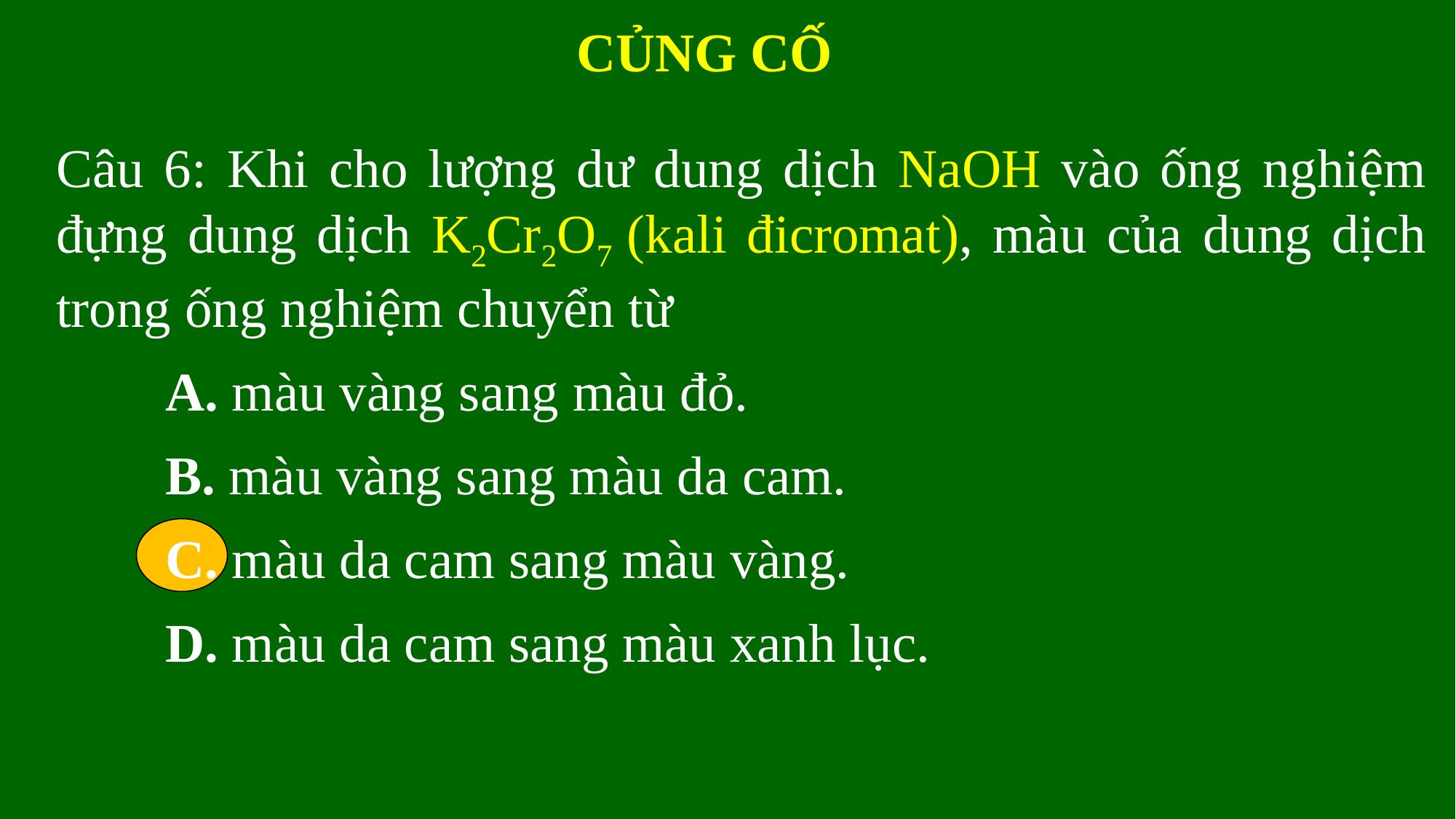

# CỦNG CỐ
Câu 6: Khi cho lượng dư dung dịch NaOH vào ống nghiệm đựng dung dịch K2Cr2O7 (kali đicromat), màu của dung dịch trong ống nghiệm chuyển từ
	A. màu vàng sang màu đỏ.
	B. màu vàng sang màu da cam.
	C. màu da cam sang màu vàng.
	D. màu da cam sang màu xanh lục.